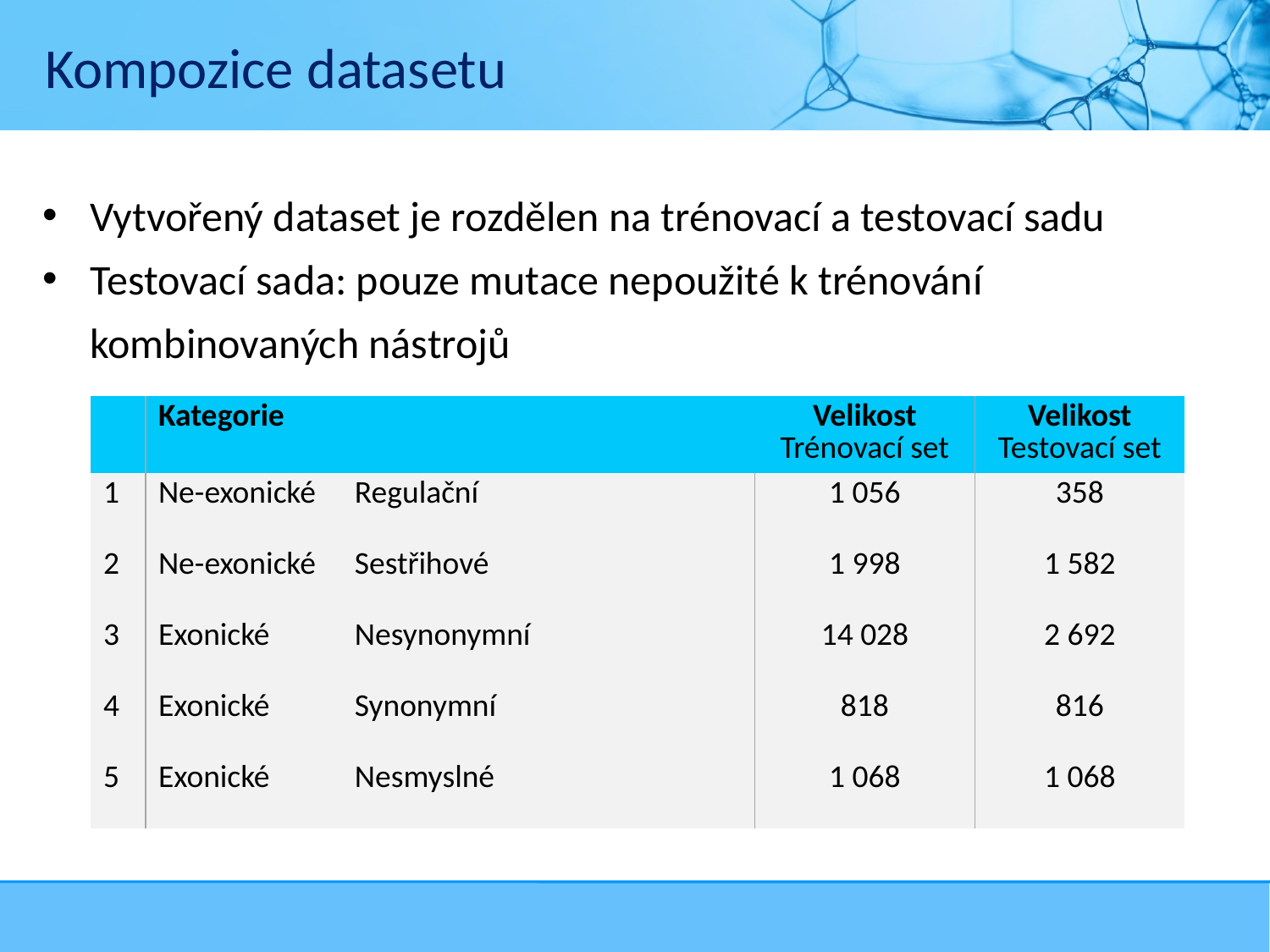

# Kompozice datasetu
Vytvořený dataset je rozdělen na trénovací a testovací sadu
Testovací sada: pouze mutace nepoužité k trénování kombinovaných nástrojů
|  | Kategorie |  |  | Velikost Trénovací set | Velikost Testovací set |
| --- | --- | --- | --- | --- | --- |
| 1 | Ne-exonické | Regulační |  | 1 056 | 358 |
| 2 | Ne-exonické | Sestřihové |  | 1 998 | 1 582 |
| 3 | Exonické | Nesynonymní |  | 14 028 | 2 692 |
| 4 | Exonické | Synonymní |  | 818 | 816 |
| 5 | Exonické | Nesmyslné |  | 1 068 | 1 068 |